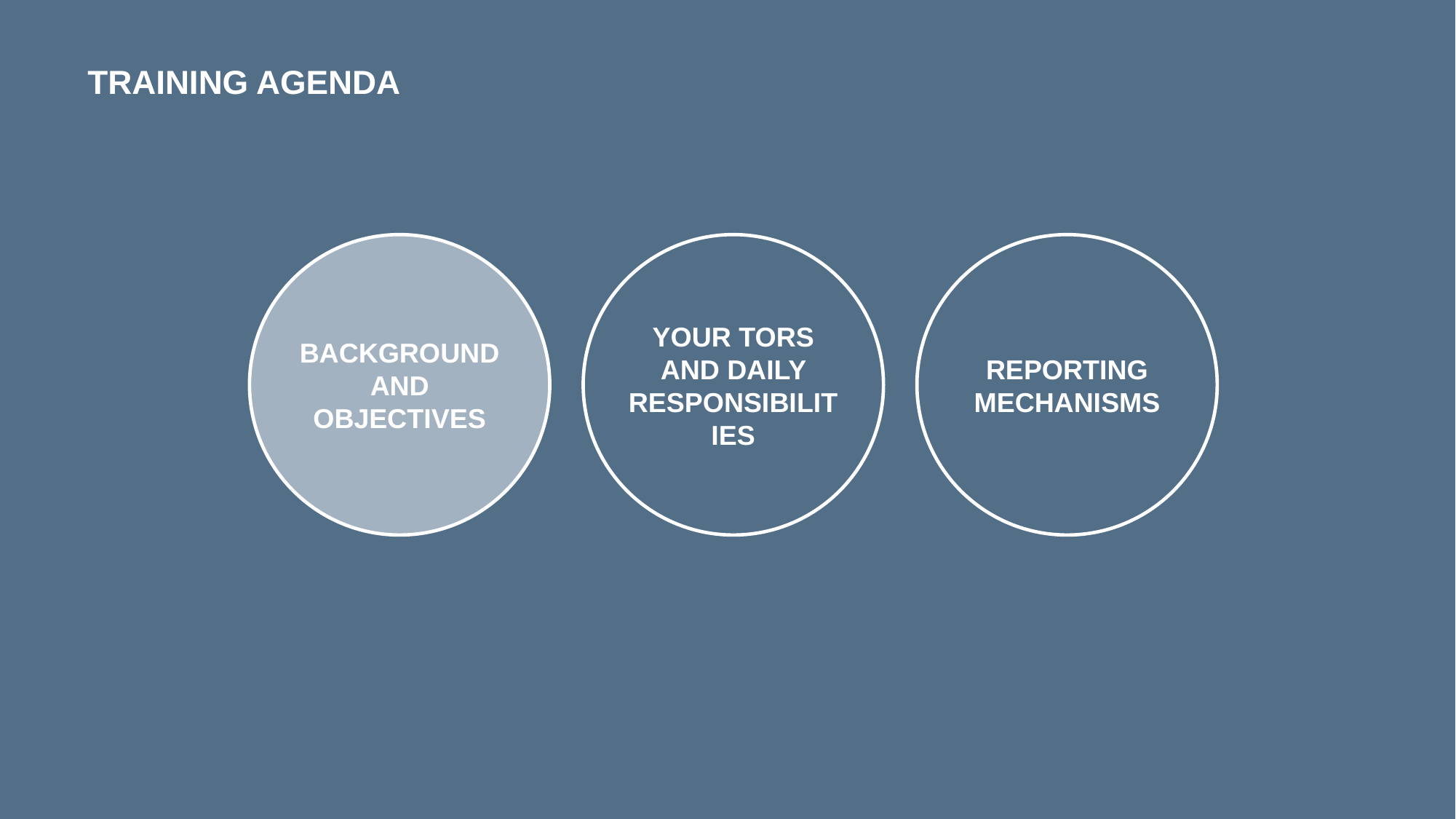

TRAINING AGENDA
BACKGROUND AND OBJECTIVES
YOUR TORS AND DAILY RESPONSIBILITIES
REPORTING MECHANISMS